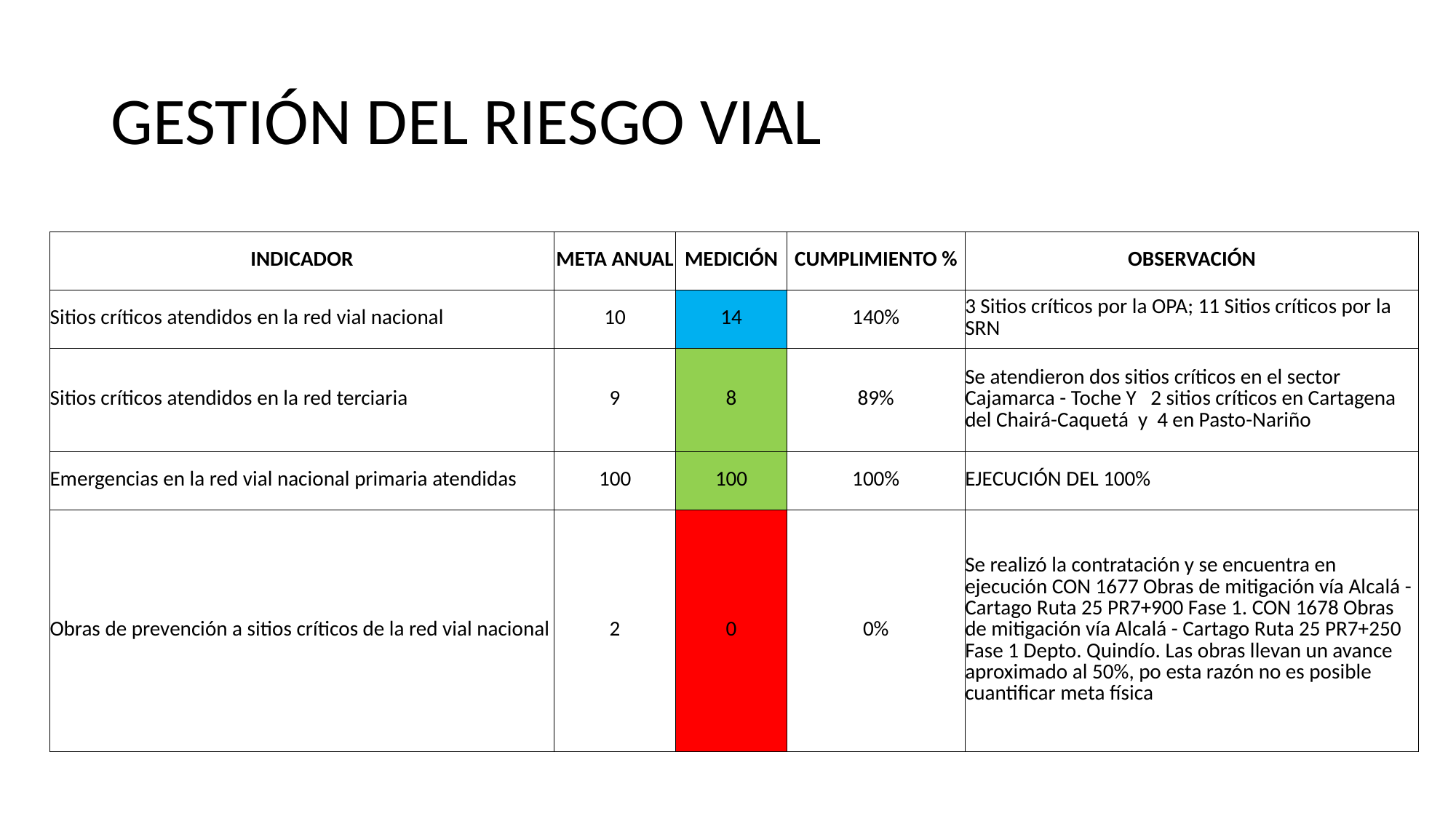

# GESTIÓN DEL RIESGO VIAL
| INDICADOR | META ANUAL | MEDICIÓN | CUMPLIMIENTO % | OBSERVACIÓN |
| --- | --- | --- | --- | --- |
| Sitios críticos atendidos en la red vial nacional | 10 | 14 | 140% | 3 Sitios críticos por la OPA; 11 Sitios críticos por la SRN |
| Sitios críticos atendidos en la red terciaria | 9 | 8 | 89% | Se atendieron dos sitios críticos en el sector Cajamarca - Toche Y 2 sitios críticos en Cartagena del Chairá-Caquetá y 4 en Pasto-Nariño |
| Emergencias en la red vial nacional primaria atendidas | 100 | 100 | 100% | EJECUCIÓN DEL 100% |
| Obras de prevención a sitios críticos de la red vial nacional | 2 | 0 | 0% | Se realizó la contratación y se encuentra en ejecución CON 1677 Obras de mitigación vía Alcalá - Cartago Ruta 25 PR7+900 Fase 1. CON 1678 Obras de mitigación vía Alcalá - Cartago Ruta 25 PR7+250 Fase 1 Depto. Quindío. Las obras llevan un avance aproximado al 50%, po esta razón no es posible cuantificar meta física |